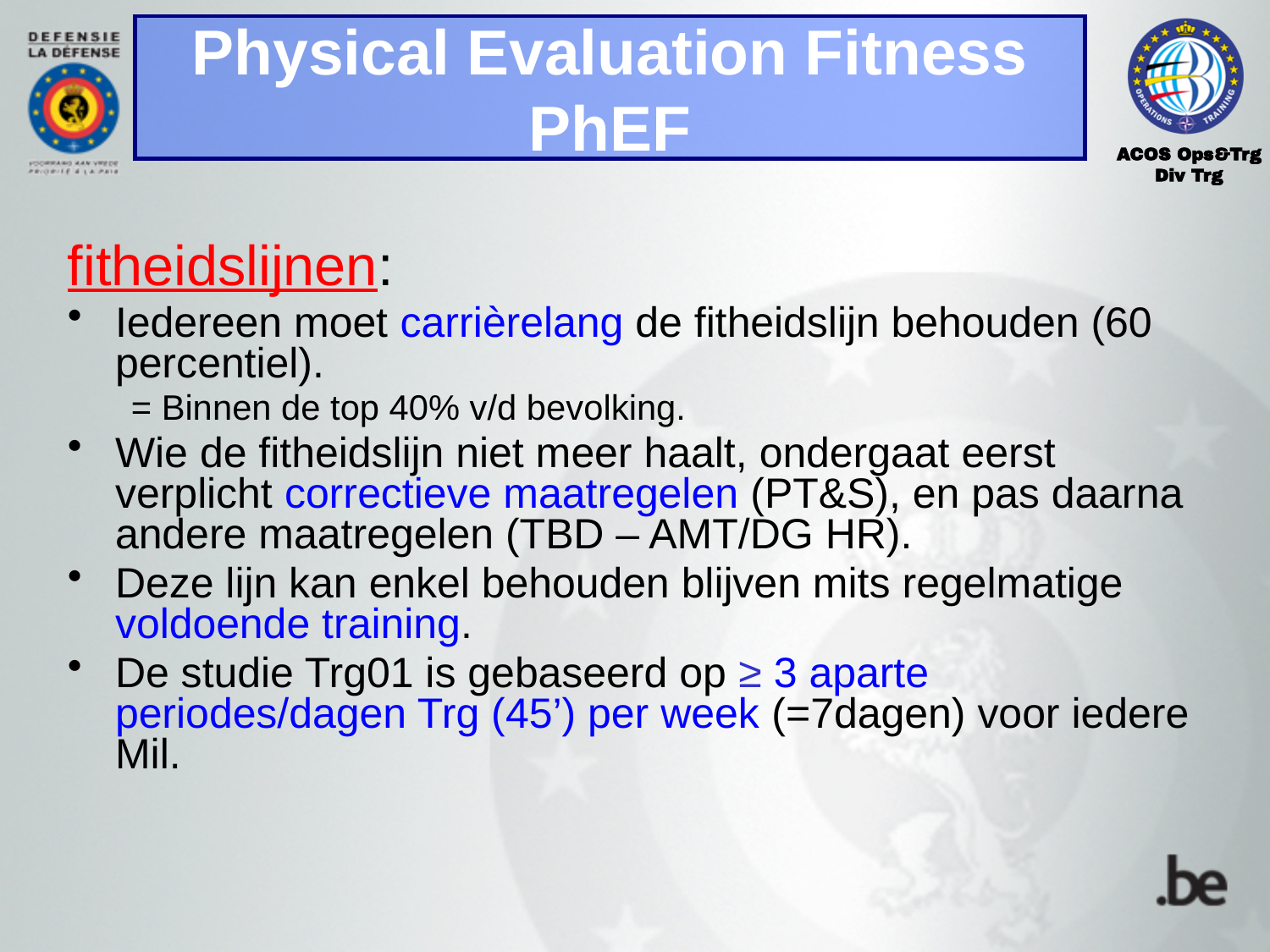

Physical Evaluation Fitness PhEF
fitheidslijnen:
Iedereen moet carrièrelang de fitheidslijn behouden (60 percentiel).
= Binnen de top 40% v/d bevolking.
Wie de fitheidslijn niet meer haalt, ondergaat eerst verplicht correctieve maatregelen (PT&S), en pas daarna andere maatregelen (TBD – AMT/DG HR).
Deze lijn kan enkel behouden blijven mits regelmatige voldoende training.
De studie Trg01 is gebaseerd op ≥ 3 aparte periodes/dagen Trg (45’) per week (=7dagen) voor iedere Mil.